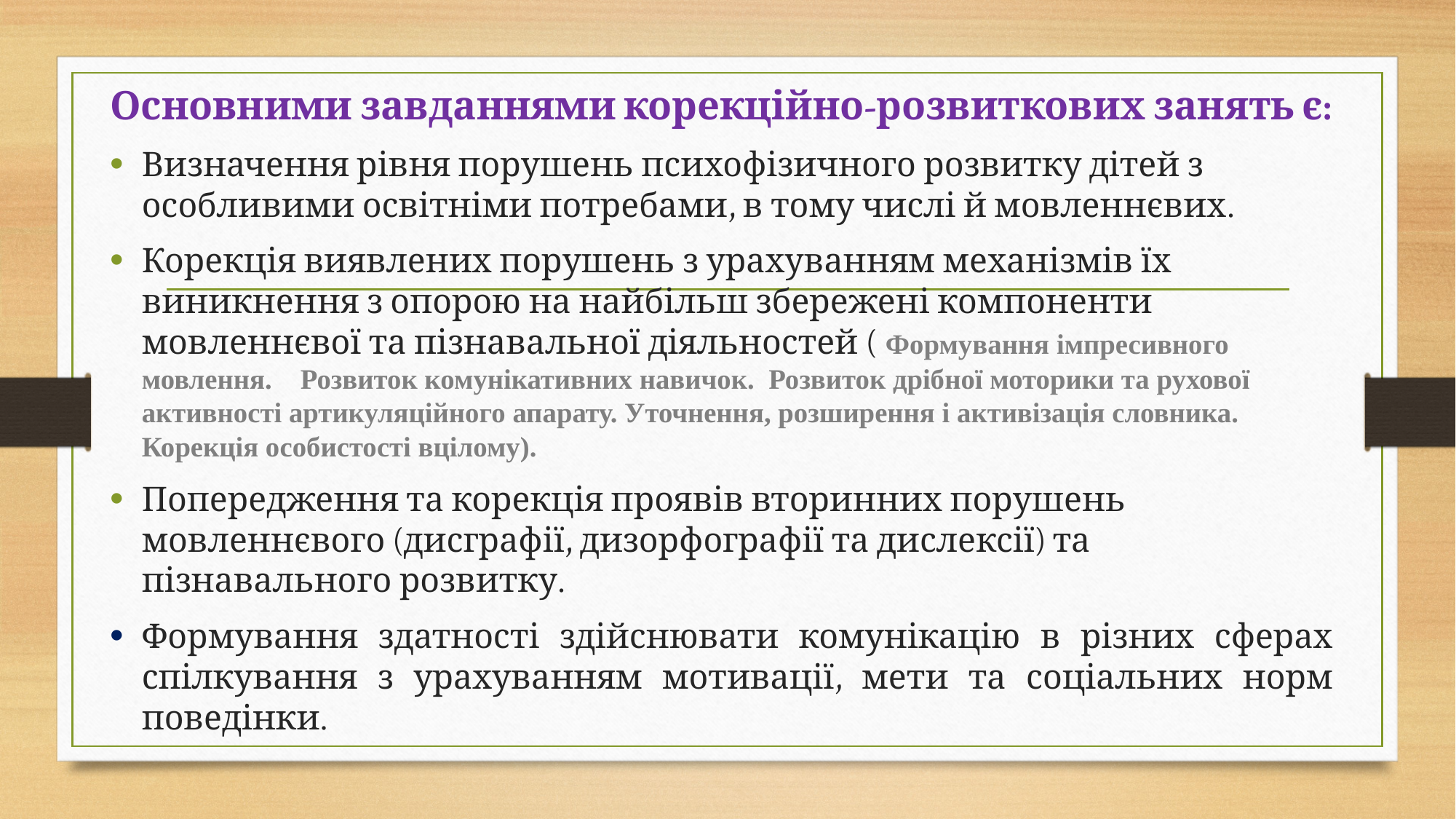

Основними завданнями корекційно-розвиткових занять є:
Визначення рівня порушень психофізичного розвитку дітей з особливими освітніми потребами, в тому числі й мовленнєвих.
Корекція виявлених порушень з урахуванням механізмів їх виникнення з опорою на найбільш збережені компоненти мовленнєвої та пізнавальної діяльностей ( Формування імпресивного мовлення.    Розвиток комунікативних навичок.  Розвиток дрібної моторики та рухової активності артикуляційного апарату. Уточнення, розширення і активізація словника.   Корекція особистості вцілому).
Попередження та корекція проявів вторинних порушень мовленнєвого (дисграфії, дизорфографії та дислексії) та пізнавального розвитку.
Формування здатності здійснювати комунікацію в різних сферах спілкування з урахуванням мотивації, мети та соціальних норм поведінки.